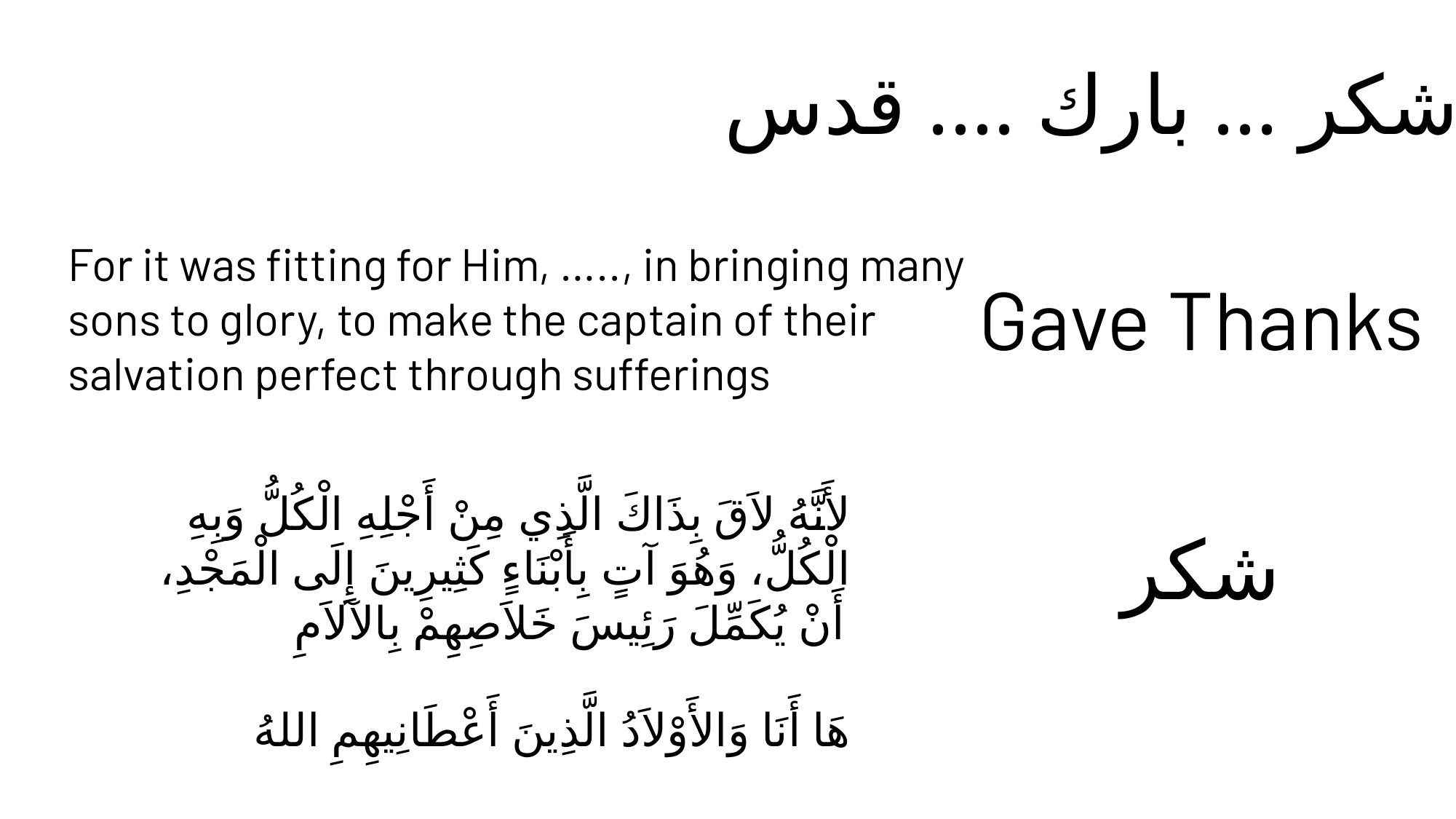

شكر ... بارك .... قدس
For it was fitting for Him, ….., in bringing many sons to glory, to make the captain of their salvation perfect through sufferings
Gave Thanks
لأَنَّهُ لاَقَ بِذَاكَ الَّذِي مِنْ أَجْلِهِ الْكُلُّ وَبِهِ الْكُلُّ، وَهُوَ آتٍ بِأَبْنَاءٍ كَثِيرِينَ إِلَى الْمَجْدِ، أَنْ يُكَمِّلَ رَئِيسَ خَلاَصِهِمْ بِالآلاَمِ
شكر
هَا أَنَا وَالأَوْلاَدُ الَّذِينَ أَعْطَانِيهِمِ اللهُ